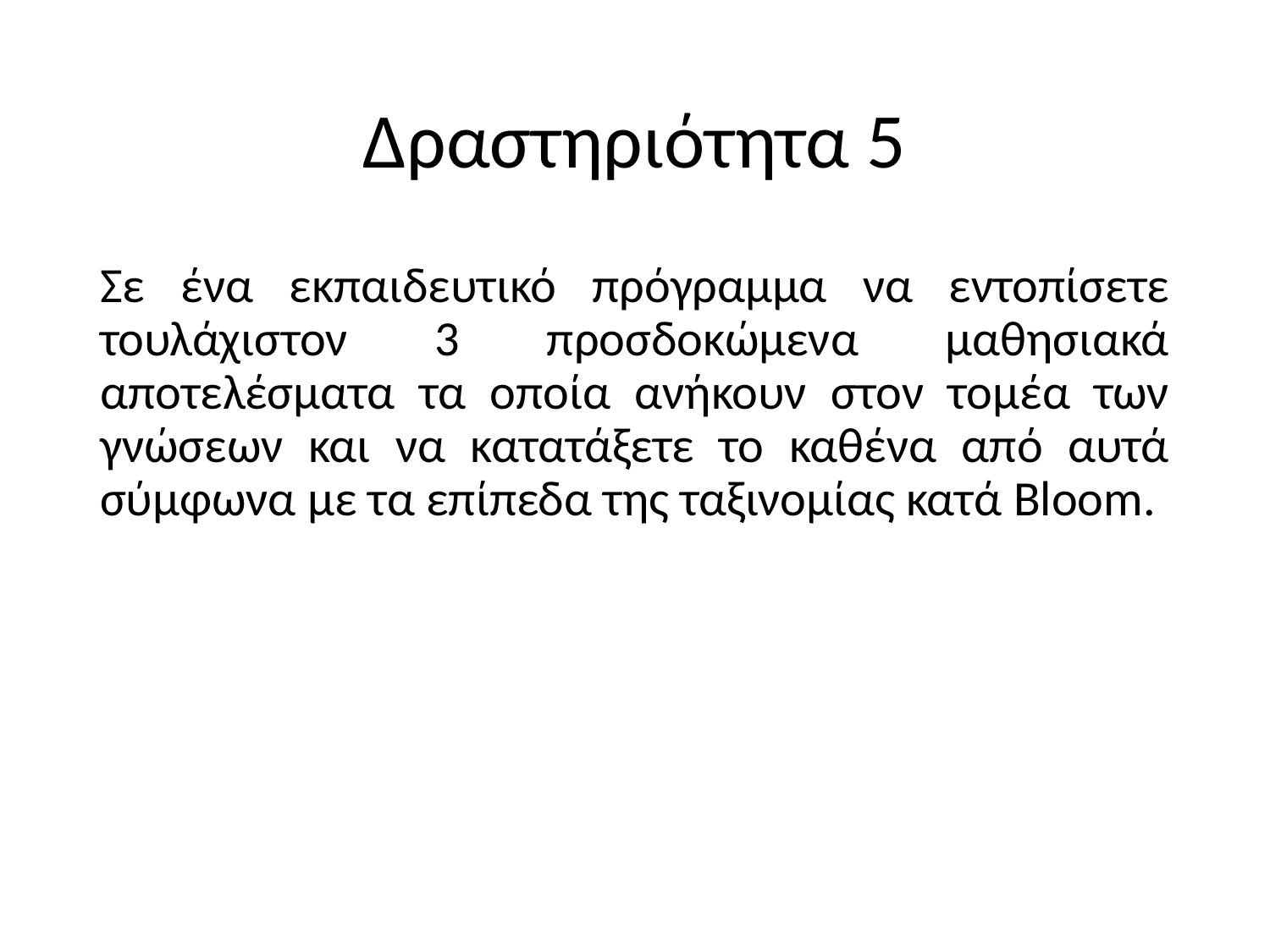

# Δραστηριότητα 5
Σε ένα εκπαιδευτικό πρόγραμμα να εντοπίσετε τουλάχιστον 3 προσδοκώμενα μαθησιακά αποτελέσματα τα οποία ανήκουν στον τομέα των γνώσεων και να κατατάξετε το καθένα από αυτά σύμφωνα με τα επίπεδα της ταξινομίας κατά Bloom.